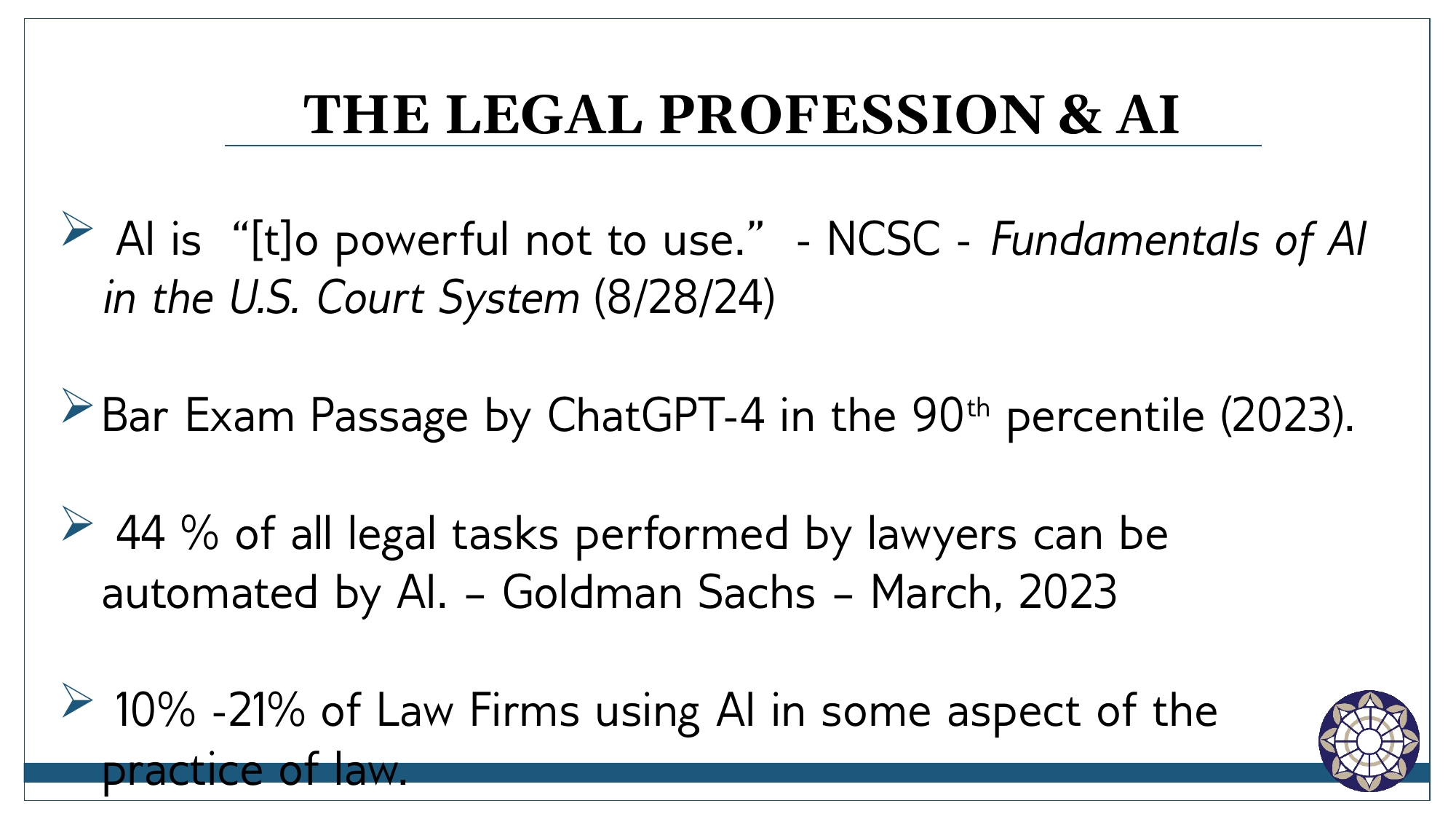

# The legal profession & AI
 AI is  “[t]o powerful not to use.”  - NCSC - Fundamentals of AI in the U.S. Court System (8/28/24)

Bar Exam Passage by ChatGPT-4 in the 90th percentile (2023).

 44 % of all legal tasks performed by lawyers can be automated by AI. – Goldman Sachs – March, 2023

 10% -21% of Law Firms using AI in some aspect of the practice of law.